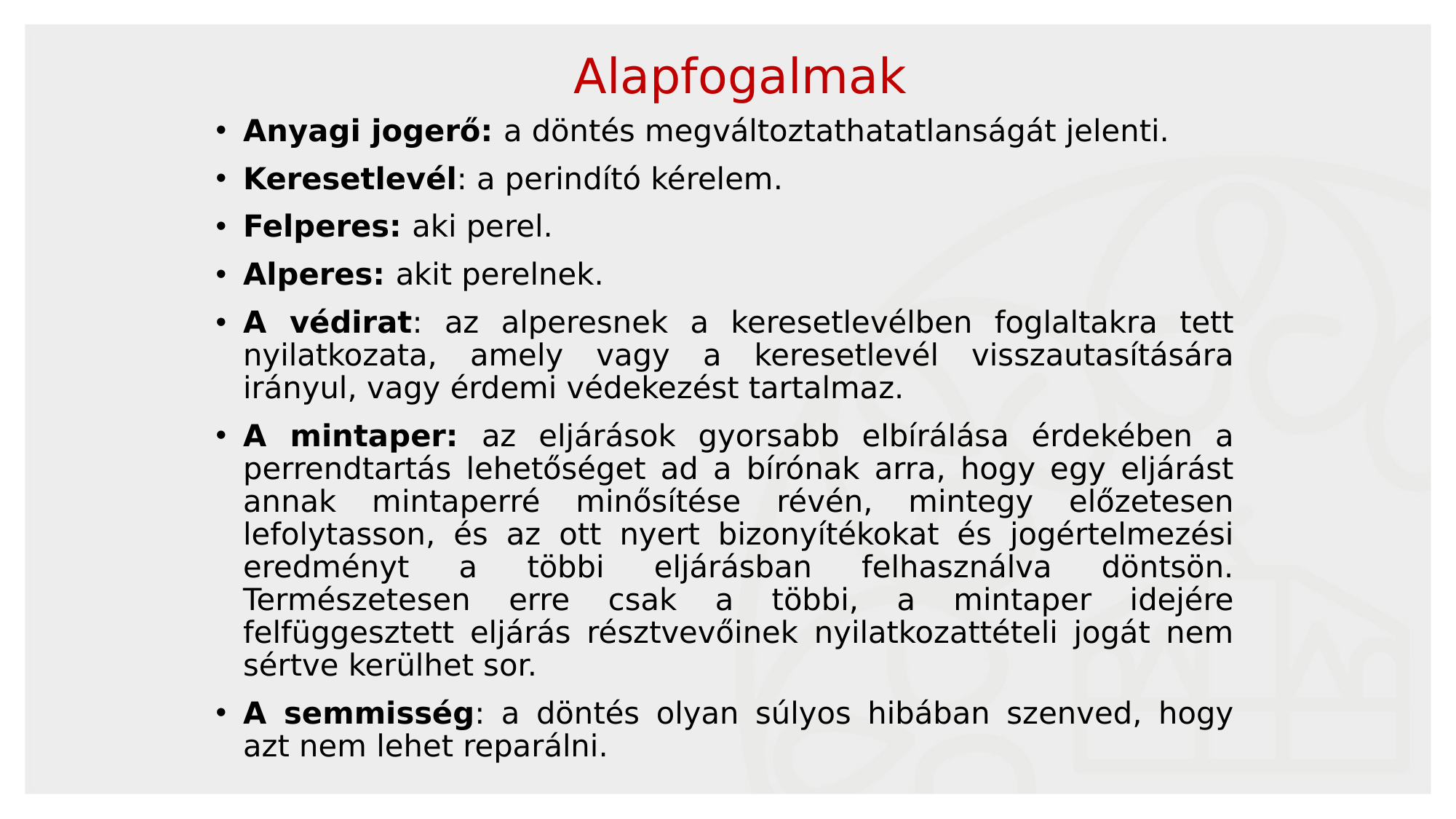

Alapfogalmak
Anyagi jogerő: a döntés megváltoztathatatlanságát jelenti.
Keresetlevél: a perindító kérelem.
Felperes: aki perel.
Alperes: akit perelnek.
A védirat: az alperesnek a keresetlevélben foglaltakra tett nyilatkozata, amely vagy a keresetlevél visszautasítására irányul, vagy érdemi védekezést tartalmaz.
A mintaper: az eljárások gyorsabb elbírálása érdekében a perrendtartás lehetőséget ad a bírónak arra, hogy egy eljárást annak mintaperré minősítése révén, mintegy előzetesen lefolytasson, és az ott nyert bizonyítékokat és jogértelmezési eredményt a többi eljárásban felhasználva döntsön. Természetesen erre csak a többi, a mintaper idejére felfüggesztett eljárás résztvevőinek nyilatkozattételi jogát nem sértve kerülhet sor.
A semmisség: a döntés olyan súlyos hibában szenved, hogy azt nem lehet reparálni.